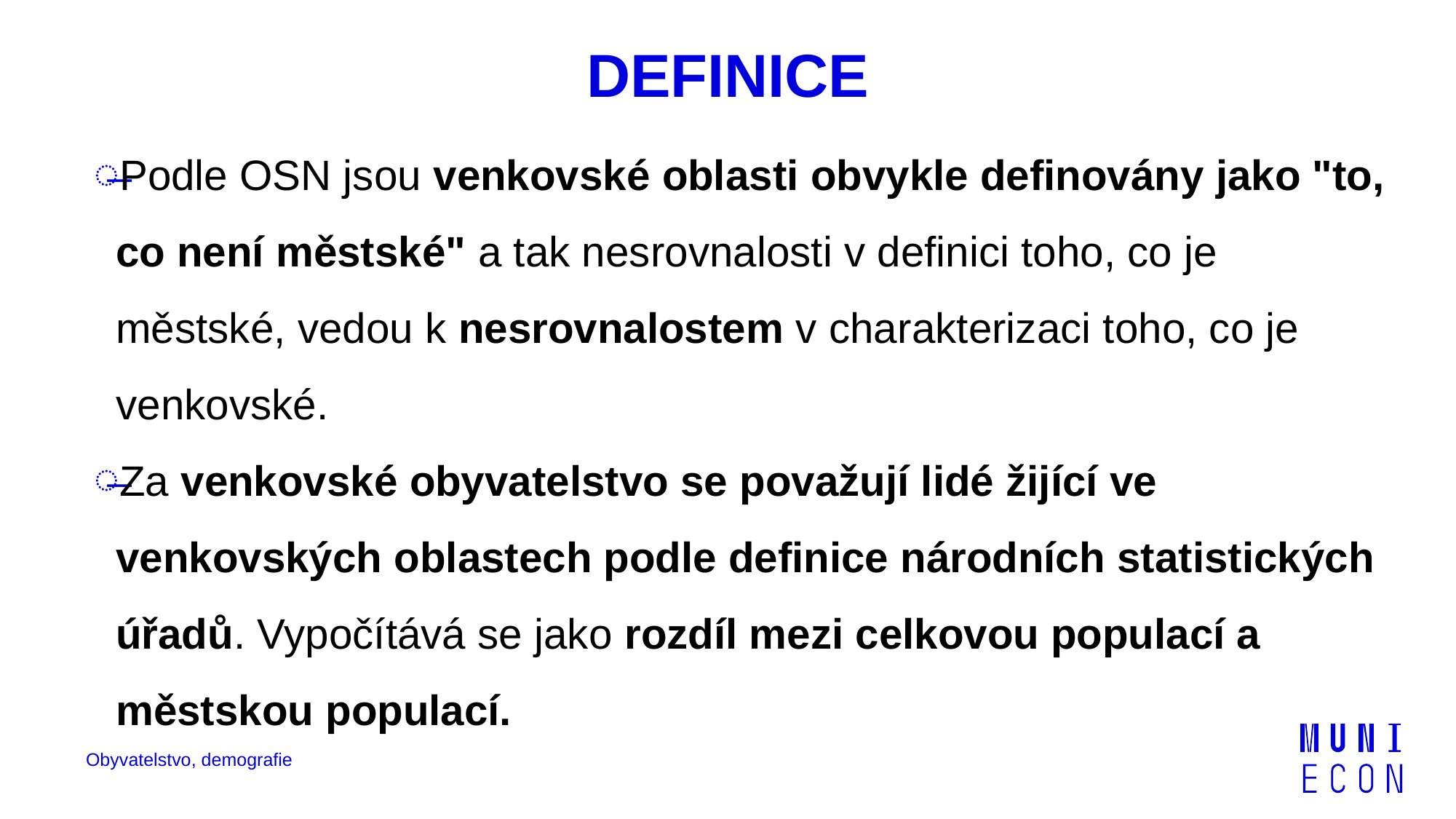

# DEFINICE
Podle OSN jsou venkovské oblasti obvykle definovány jako "to, co není městské" a tak nesrovnalosti v definici toho, co je městské, vedou k nesrovnalostem v charakterizaci toho, co je venkovské.
Za venkovské obyvatelstvo se považují lidé žijící ve venkovských oblastech podle definice národních statistických úřadů. Vypočítává se jako rozdíl mezi celkovou populací a městskou populací.

Obyvatelstvo, demografie